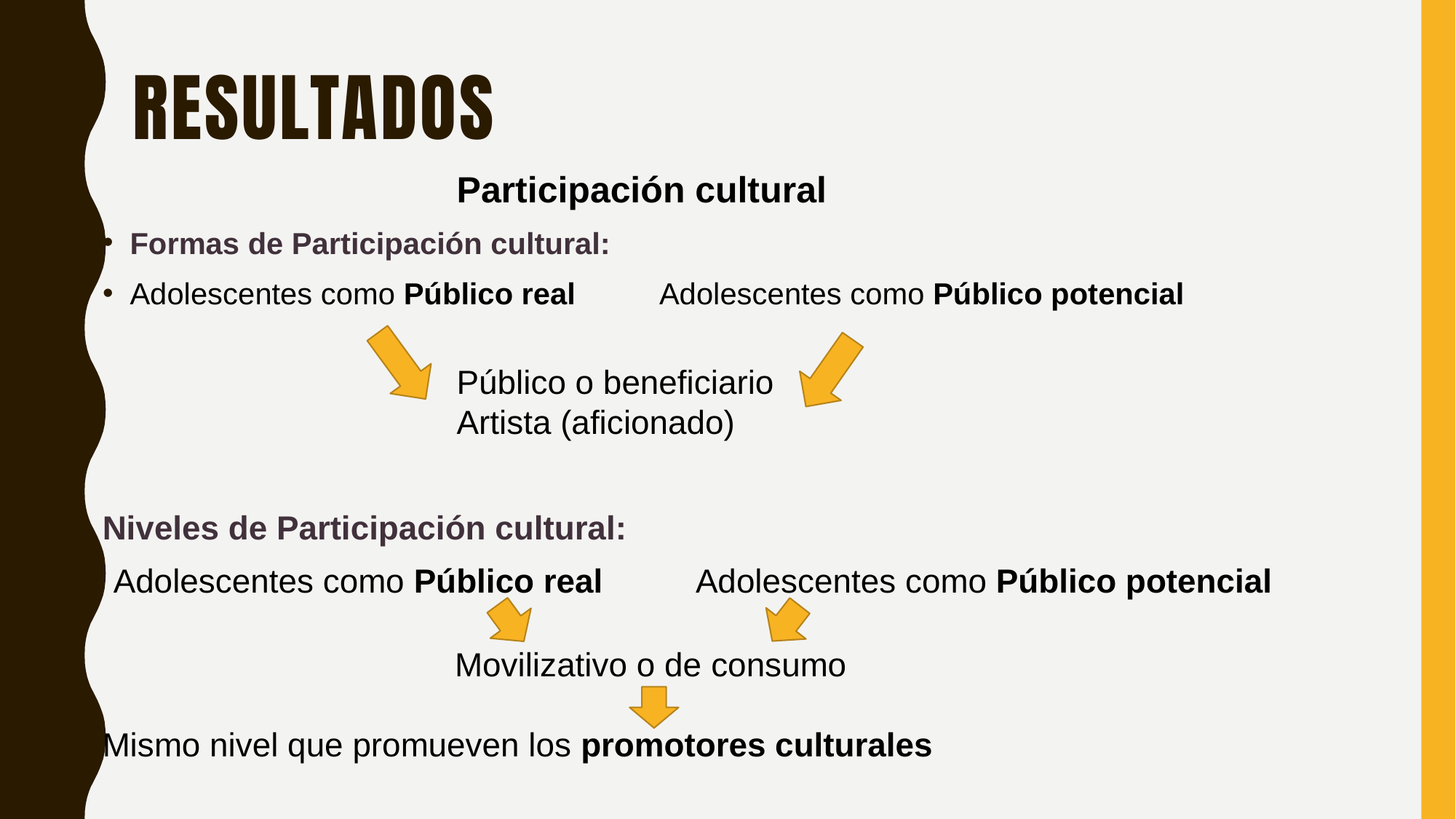

# Resultados
Participación cultural
Formas de Participación cultural:
Adolescentes como Público real          Adolescentes como Público potencial

Público o beneficiario
Artista (aficionado)
Niveles de Participación cultural:
Adolescentes como Público real          Adolescentes como Público potencial

                                      Movilizativo o de consumo

Mismo nivel que promueven los promotores culturales